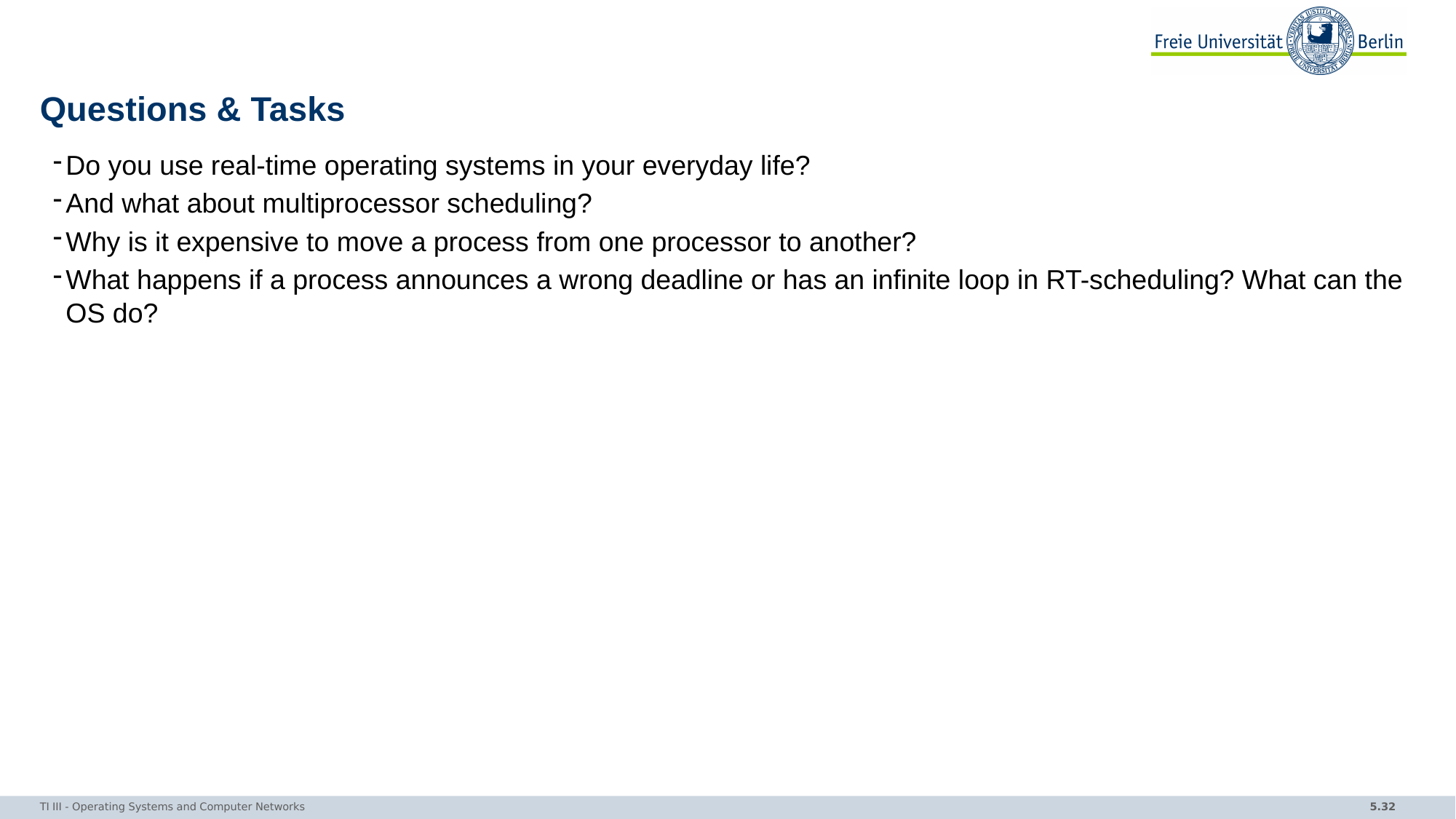

# Questions & Tasks
Do you use real-time operating systems in your everyday life?
And what about multiprocessor scheduling?
Why is it expensive to move a process from one processor to another?
What happens if a process announces a wrong deadline or has an infinite loop in RT-scheduling? What can the OS do?

TI III - Operating Systems and Computer Networks